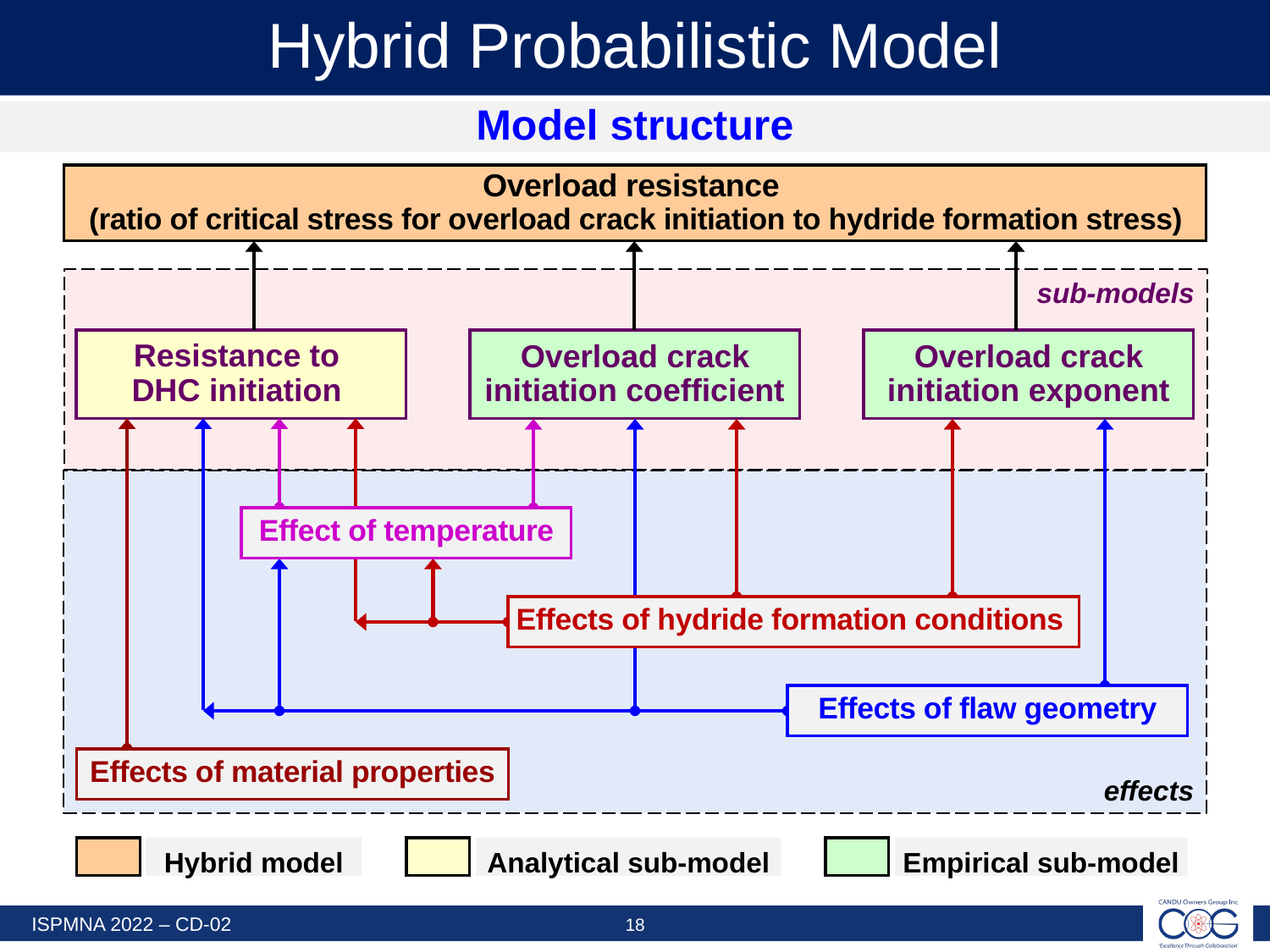

# Hybrid Probabilistic Model
Model structure
Overload resistance
(ratio of critical stress for overload crack initiation to hydride formation stress)
Resistance to
DHC initiation
Overload crack initiation coefficient
Overload crack initiation exponent
Effect of temperature
Effects of hydride formation conditions
Effects of flaw geometry
Effects of material properties
sub-models
effects

Hybrid model

Analytical sub-model

Empirical sub-model